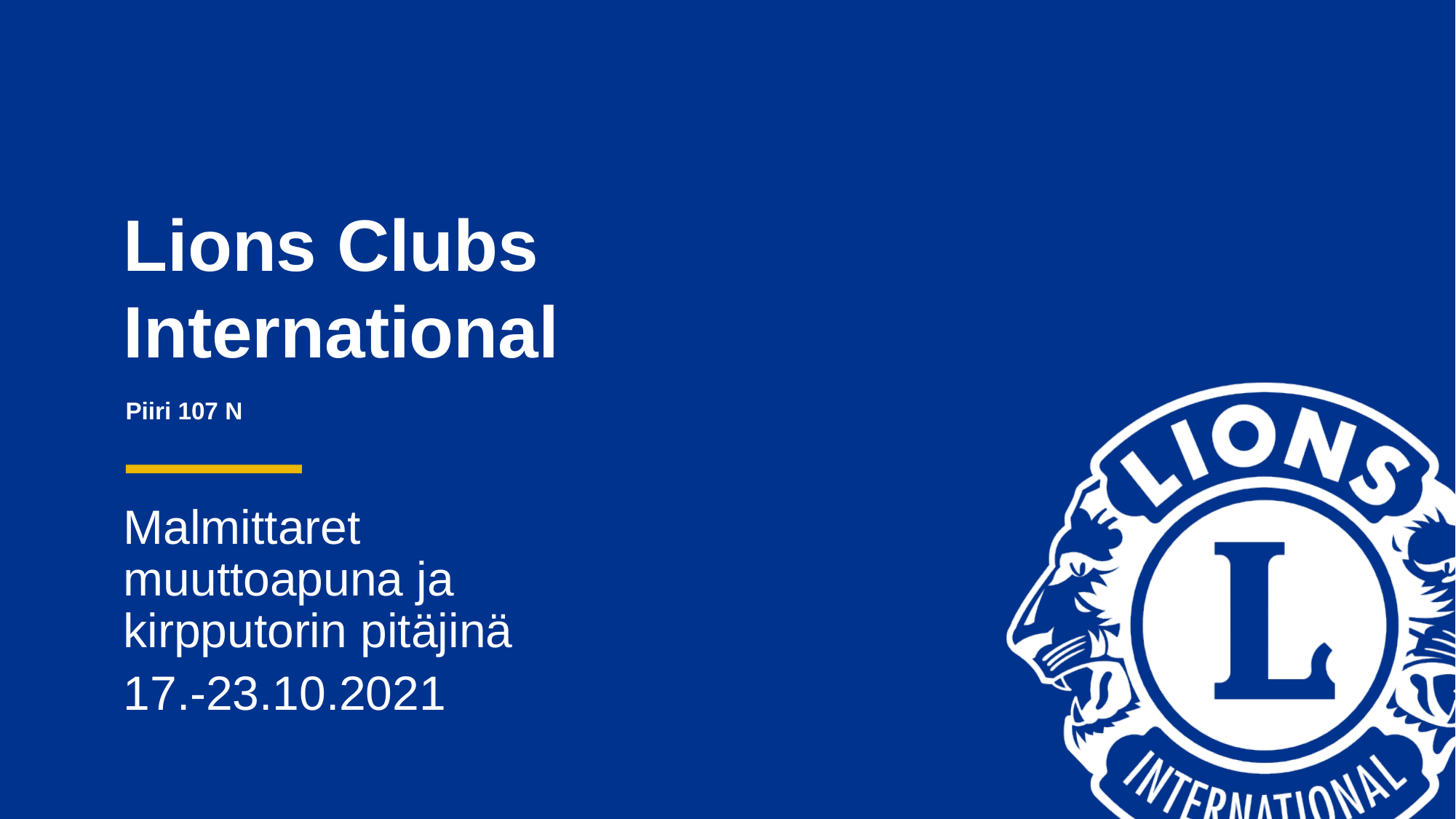

# Piiri 107 N
Malmittaret muuttoapuna ja kirpputorin pitäjinä
17.-23.10.2021